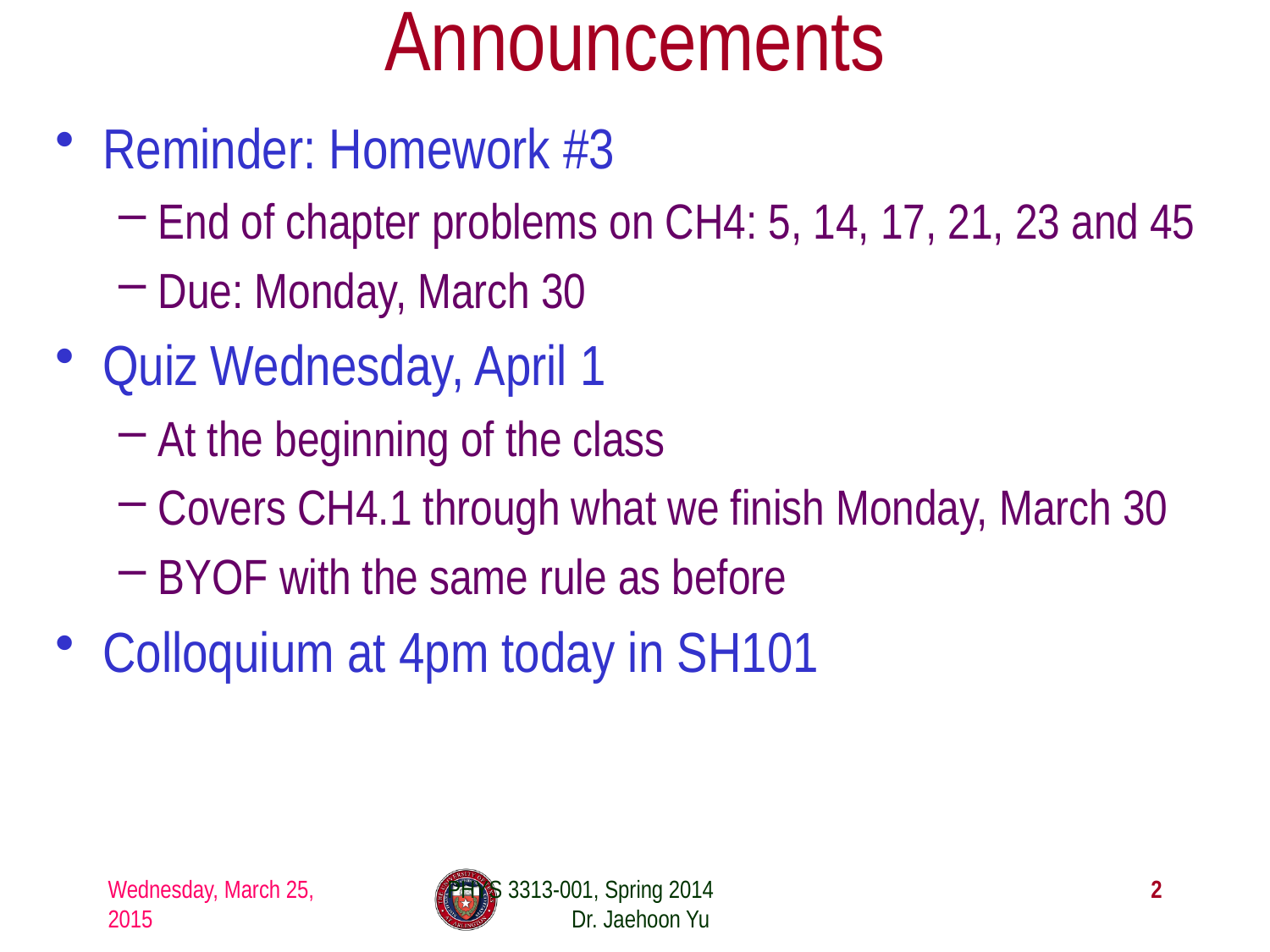

# Announcements
Reminder: Homework #3
End of chapter problems on CH4: 5, 14, 17, 21, 23 and 45
Due: Monday, March 30
Quiz Wednesday, April 1
At the beginning of the class
Covers CH4.1 through what we finish Monday, March 30
BYOF with the same rule as before
Colloquium at 4pm today in SH101
Wednesday, March 25, 2015
PHYS 3313-001, Spring 2014                      Dr. Jaehoon Yu
2